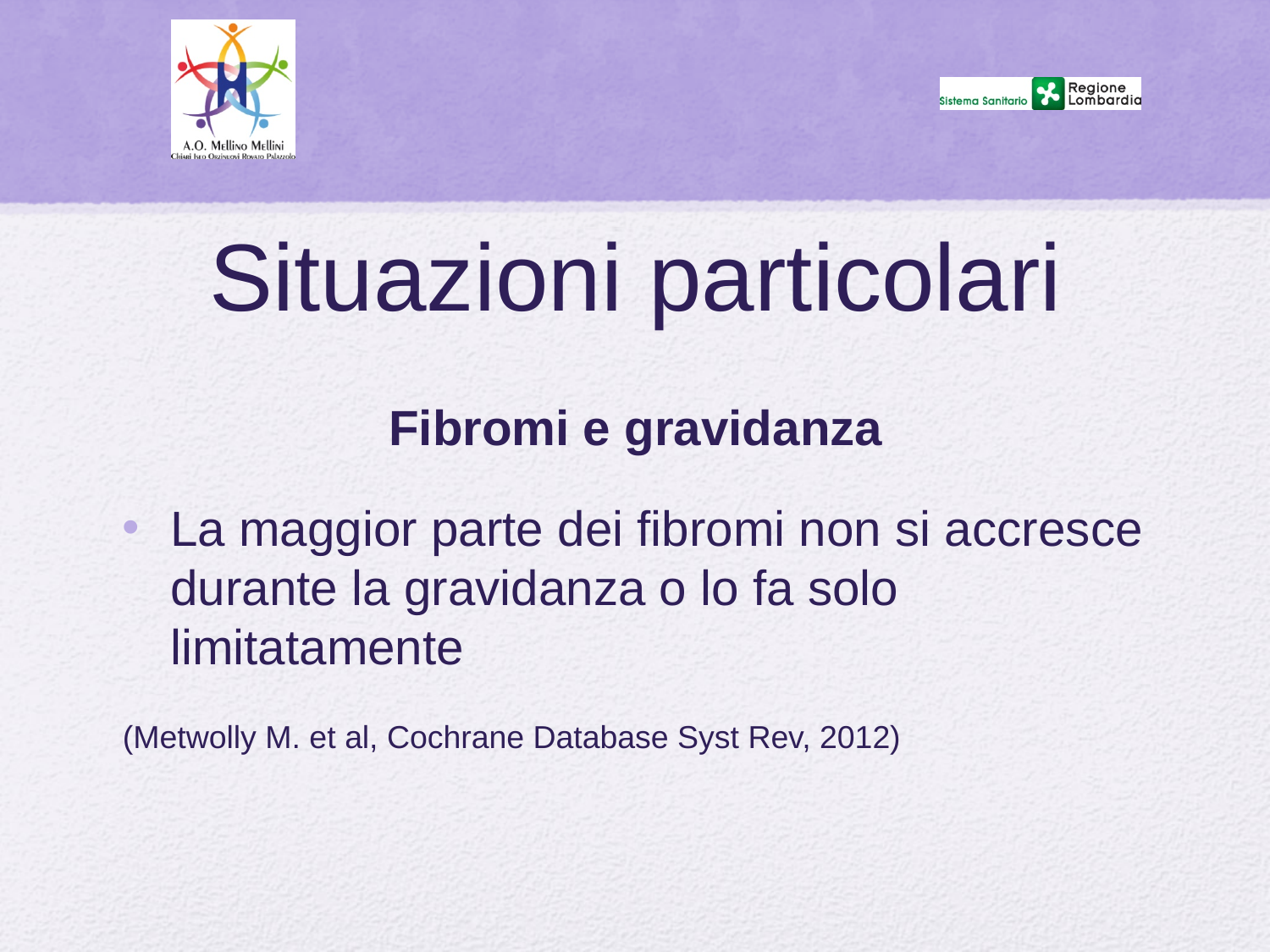

Situazioni particolari
Fibromi e gravidanza
La maggior parte dei fibromi non si accresce durante la gravidanza o lo fa solo limitatamente
(Metwolly M. et al, Cochrane Database Syst Rev, 2012)